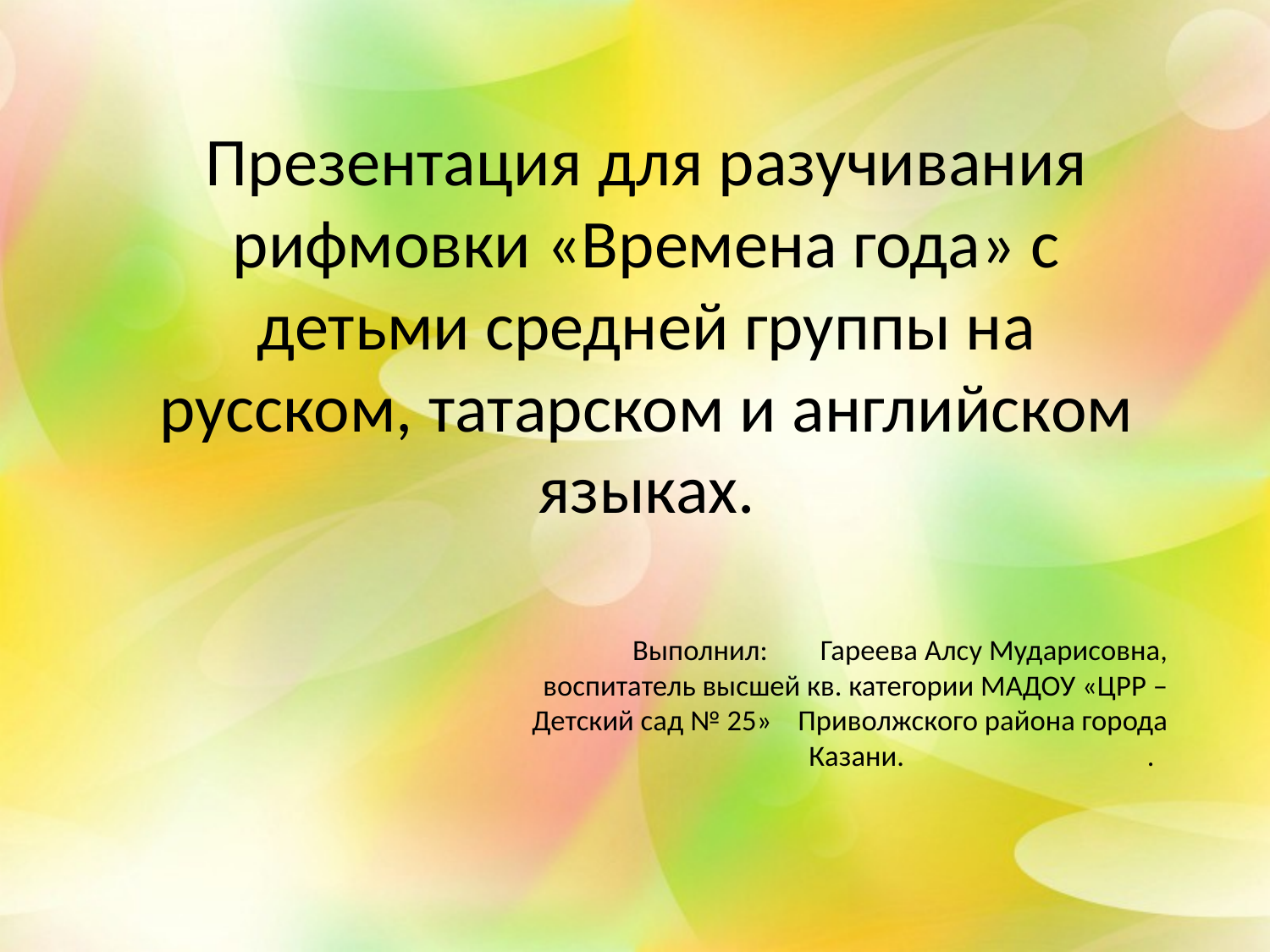

# Презентация для разучивания рифмовки «Времена года» с детьми средней группы на русском, татарском и английском языках.
Выполнил:        Гареева Алсу Мударисовна, воспитатель высшей кв. категории МАДОУ «ЦРР – Детский сад № 25»    Приволжского района города Казани.                                     .